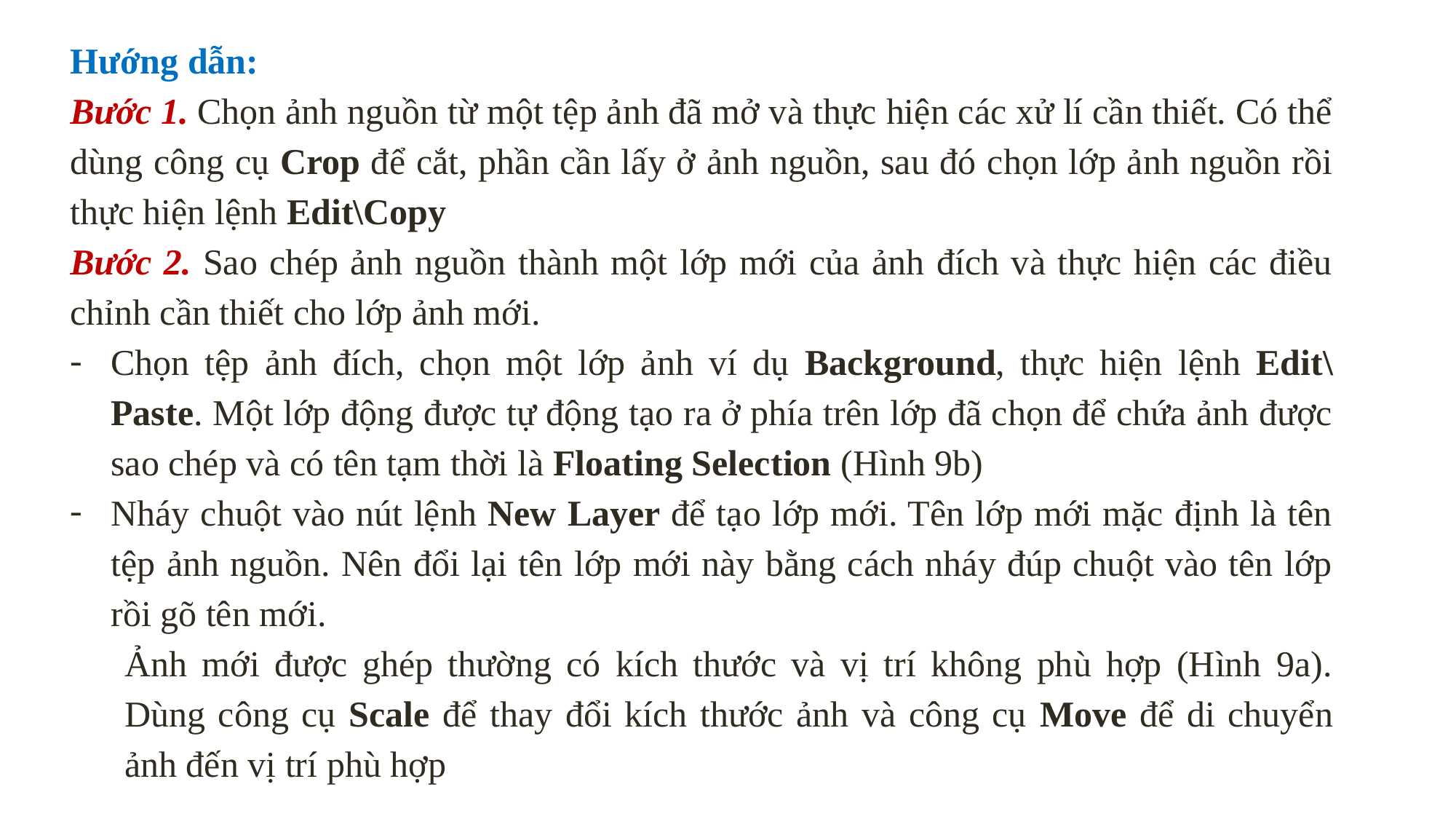

Hướng dẫn:
Bước 1. Chọn ảnh nguồn từ một tệp ảnh đã mở và thực hiện các xử lí cần thiết. Có thể dùng công cụ Crop để cắt, phần cần lấy ở ảnh nguồn, sau đó chọn lớp ảnh nguồn rồi thực hiện lệnh Edit\Copy
Bước 2. Sao chép ảnh nguồn thành một lớp mới của ảnh đích và thực hiện các điều chỉnh cần thiết cho lớp ảnh mới.
Chọn tệp ảnh đích, chọn một lớp ảnh ví dụ Background, thực hiện lệnh Edit\Paste. Một lớp động được tự động tạo ra ở phía trên lớp đã chọn để chứa ảnh được sao chép và có tên tạm thời là Floating Selection (Hình 9b)
Nháy chuột vào nút lệnh New Layer để tạo lớp mới. Tên lớp mới mặc định là tên tệp ảnh nguồn. Nên đổi lại tên lớp mới này bằng cách nháy đúp chuột vào tên lớp rồi gõ tên mới.
Ảnh mới được ghép thường có kích thước và vị trí không phù hợp (Hình 9a). Dùng công cụ Scale để thay đổi kích thước ảnh và công cụ Move để di chuyển ảnh đến vị trí phù hợp